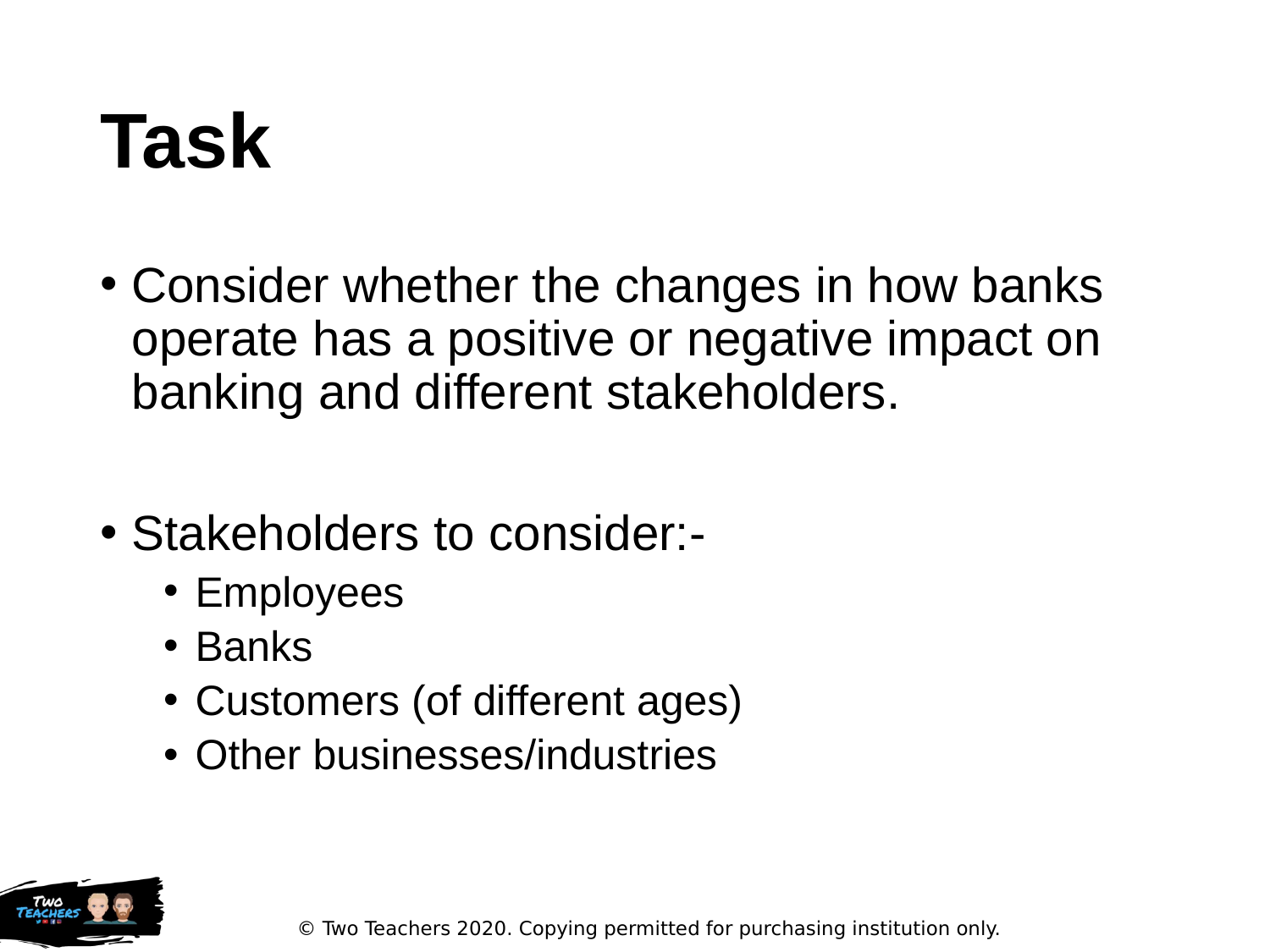

# Task
Consider whether the changes in how banks operate has a positive or negative impact on banking and different stakeholders.

Stakeholders to consider:-
Employees
Banks
Customers (of different ages)
Other businesses/industries